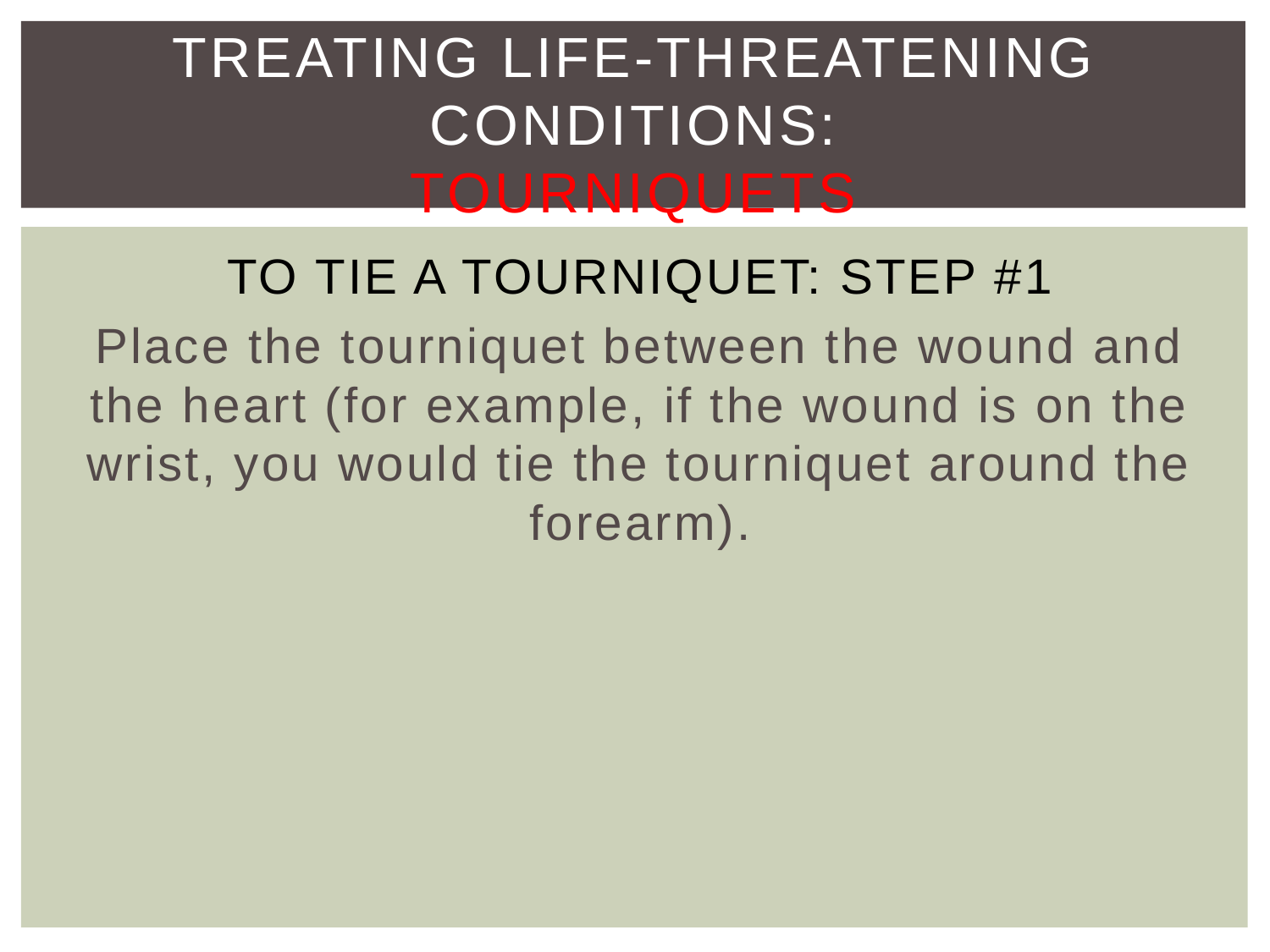

# Treating Life-Threatening Conditions: Tourniquets
To Tie a Tourniquet: Step #1
Place the tourniquet between the wound and the heart (for example, if the wound is on the wrist, you would tie the tourniquet around the forearm).